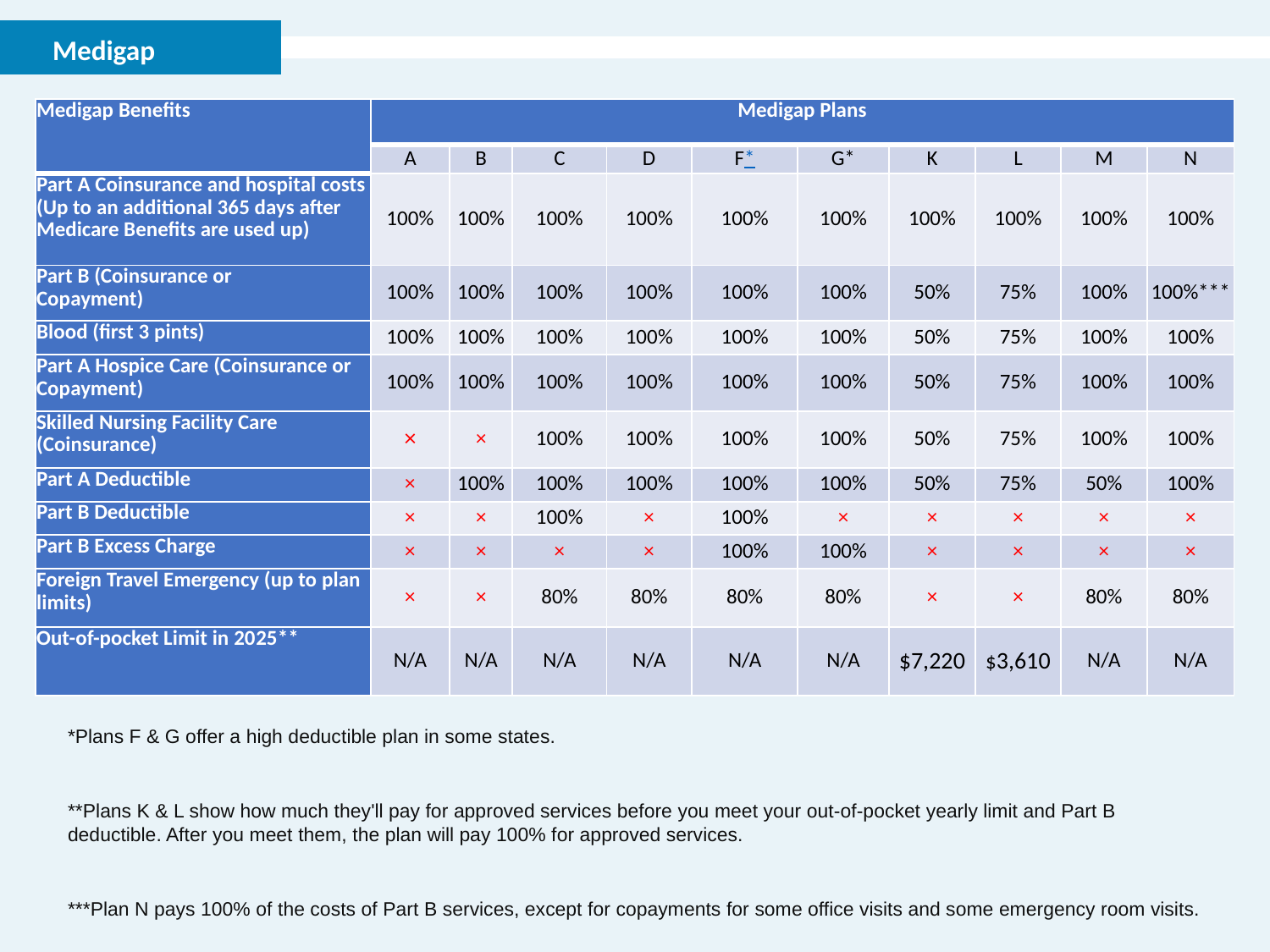

Medigap

| Medigap Benefits | Medigap Plans |  |  |  |  |  |  |  |  |  |
| --- | --- | --- | --- | --- | --- | --- | --- | --- | --- | --- |
|  | A | B | C | D | F\* | G\* | K | L | M | N |
| Part A Coinsurance and hospital costs (Up to an additional 365 days after Medicare Benefits are used up) | 100% | 100% | 100% | 100% | 100% | 100% | 100% | 100% | 100% | 100% |
| Part B (Coinsurance or Copayment) | 100% | 100% | 100% | 100% | 100% | 100% | 50% | 75% | 100% | 100%\*\*\* |
| Blood (first 3 pints) | 100% | 100% | 100% | 100% | 100% | 100% | 50% | 75% | 100% | 100% |
| Part A Hospice Care (Coinsurance or Copayment) | 100% | 100% | 100% | 100% | 100% | 100% | 50% | 75% | 100% | 100% |
| Skilled Nursing Facility Care (Coinsurance) | × | × | 100% | 100% | 100% | 100% | 50% | 75% | 100% | 100% |
| Part A Deductible | × | 100% | 100% | 100% | 100% | 100% | 50% | 75% | 50% | 100% |
| Part B Deductible | × | × | 100% | × | 100% | × | × | × | × | × |
| Part B Excess Charge | × | × | × | × | 100% | 100% | × | × | × | × |
| Foreign Travel Emergency (up to plan limits) | × | × | 80% | 80% | 80% | 80% | × | × | 80% | 80% |
| Out-of-pocket Limit in 2025\*\* | N/A | N/A | N/A | N/A | N/A | N/A | $7,220 | $3,610 | N/A | N/A |

*Plans F & G offer a high deductible plan in some states.

**Plans K & L show how much they'll pay for approved services before you meet your out-of-pocket yearly limit and Part B deductible. After you meet them, the plan will pay 100% for approved services.

***Plan N pays 100% of the costs of Part B services, except for copayments for some office visits and some emergency room visits.